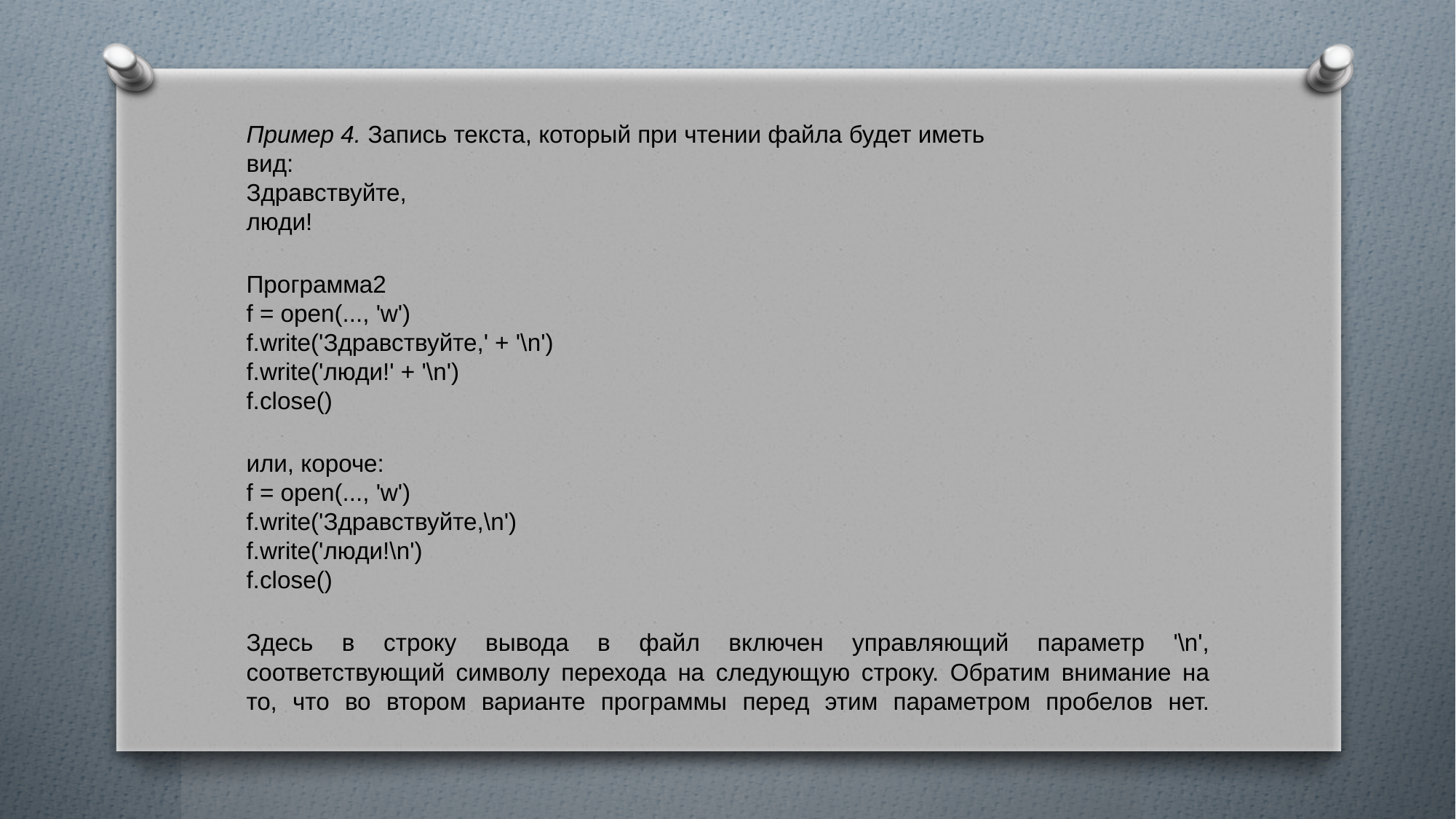

Пример 4. Запись текста, который при чтении файла будет иметь
вид:
Здравствуйте,
люди!
Программа2
f = open(..., 'w')
f.write('Здравствуйте,' + '\n')
f.write('люди!' + '\n')
f.close()
или, короче:
f = open(..., 'w')
f.write('Здравствуйте,\n')
f.write('люди!\n')
f.close()
Здесь в строку вывода в файл включен управляющий параметр '\n', соответствующий символу перехода на следующую строку. Обратим внимание на то, что во втором варианте программы перед этим параметром пробелов нет.